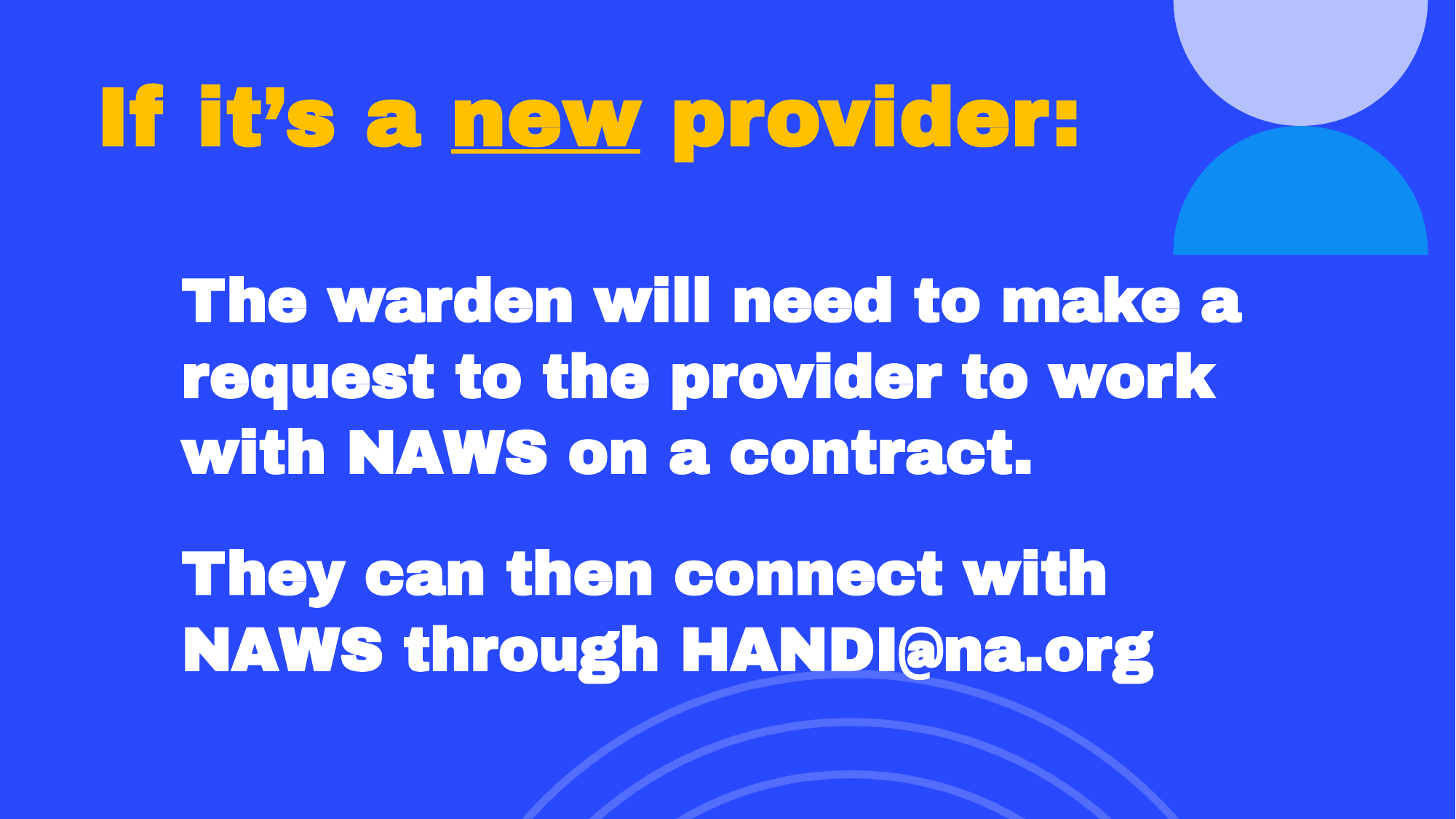

# If it’s a new provider:
The warden will need to make a request to the provider to work with NAWS on a contract.
They can then connect with NAWS through HANDI@na.org